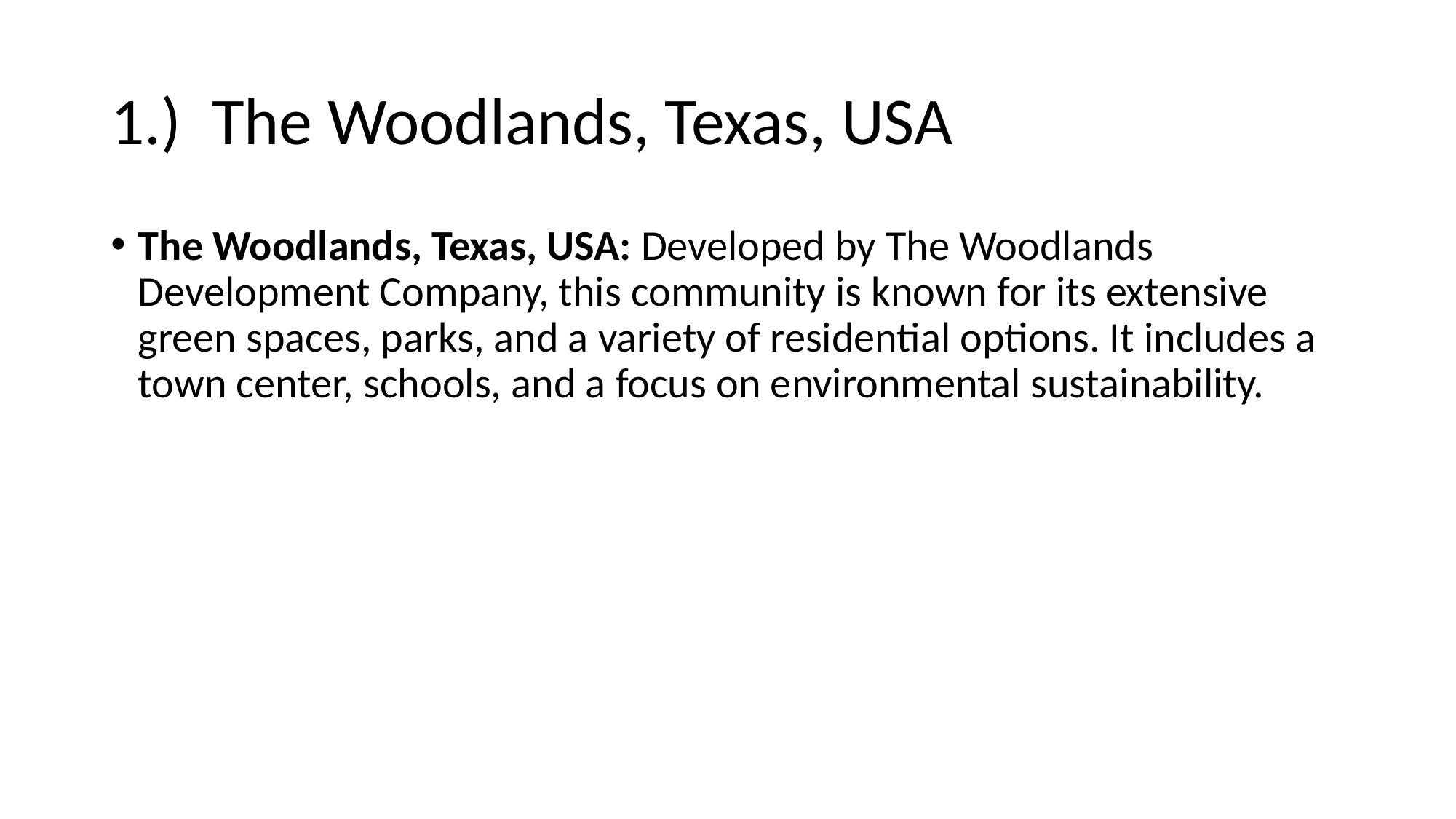

# 1.)  The Woodlands, Texas, USA
The Woodlands, Texas, USA: Developed by The Woodlands Development Company, this community is known for its extensive green spaces, parks, and a variety of residential options. It includes a town center, schools, and a focus on environmental sustainability.